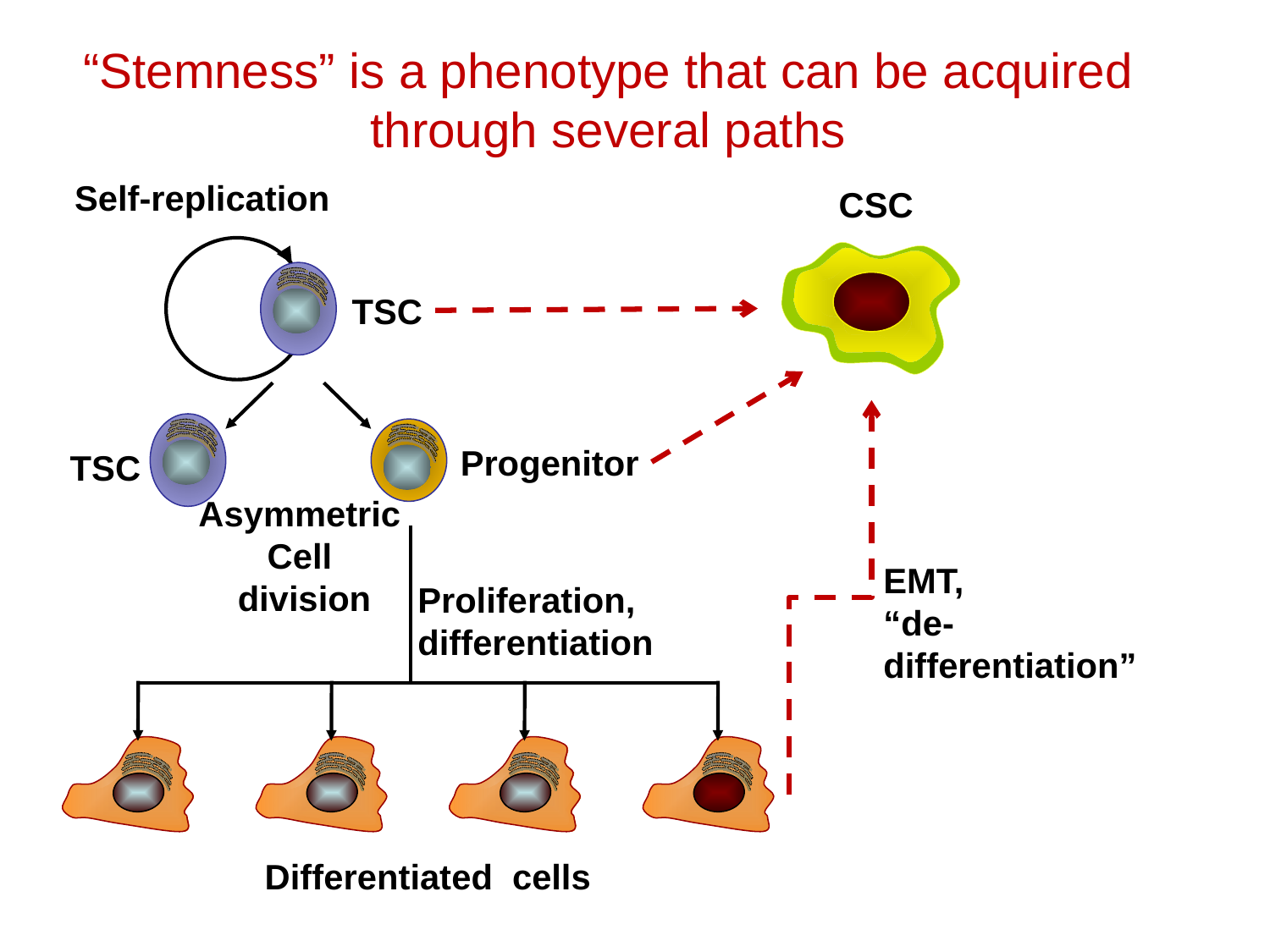

“Stemness” is a phenotype that can be acquired through several paths

Self-replication
CSC

TSC

Progenitor
TSC
Asymmetric
Cell
 division
EMT,
“de-differentiation”

Proliferation,
differentiation

Differentiated  cells